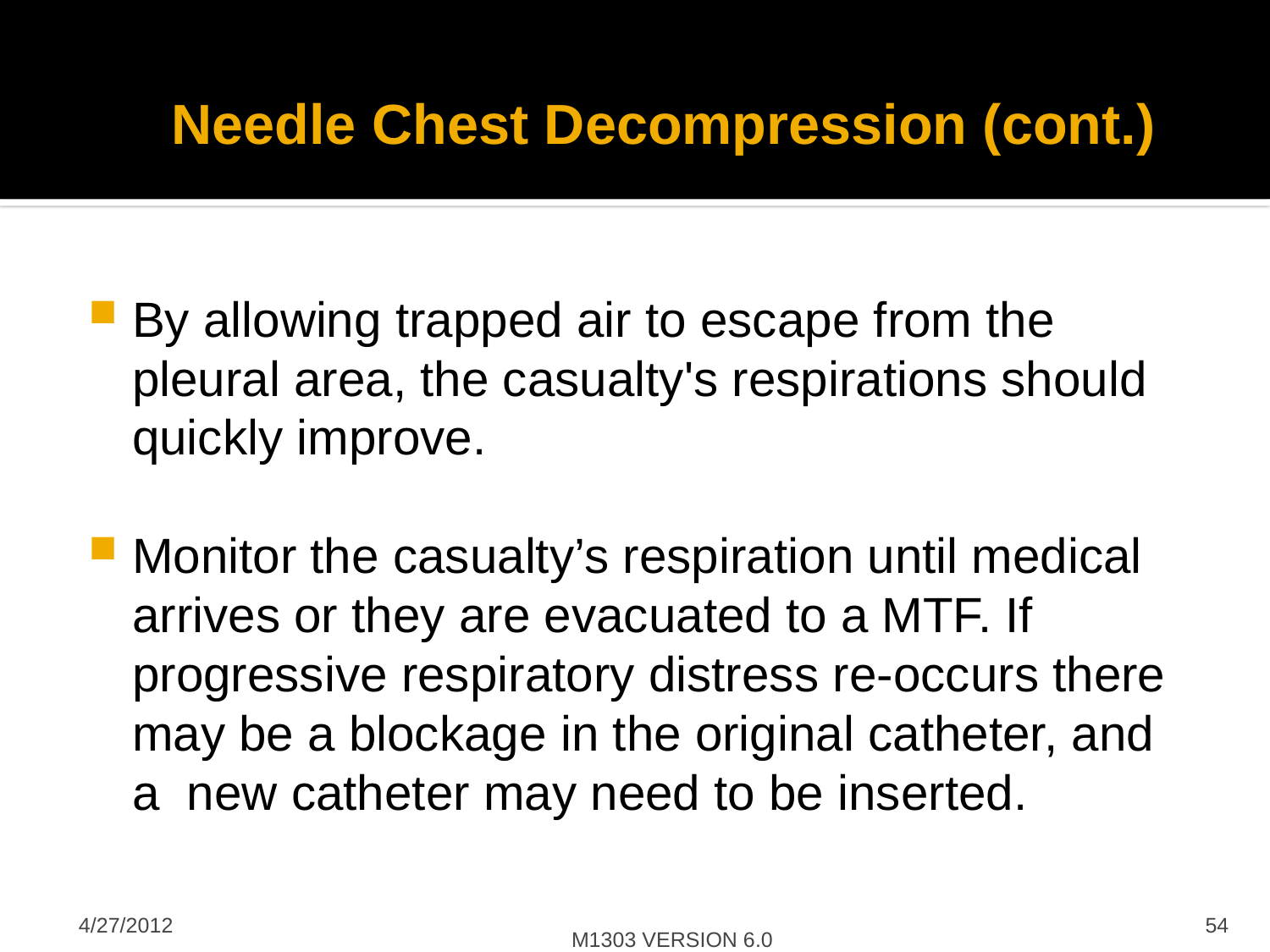

# Needle Chest Decompression (cont.)
By allowing trapped air to escape from the pleural area, the casualty's respirations should quickly improve.

Monitor the casualty’s respiration until medical arrives or they are evacuated to a MTF. If progressive respiratory distress re-occurs there may be a blockage in the original catheter, and a  new catheter may need to be inserted.
M1303 VERSION 6.0
4/27/2012
54